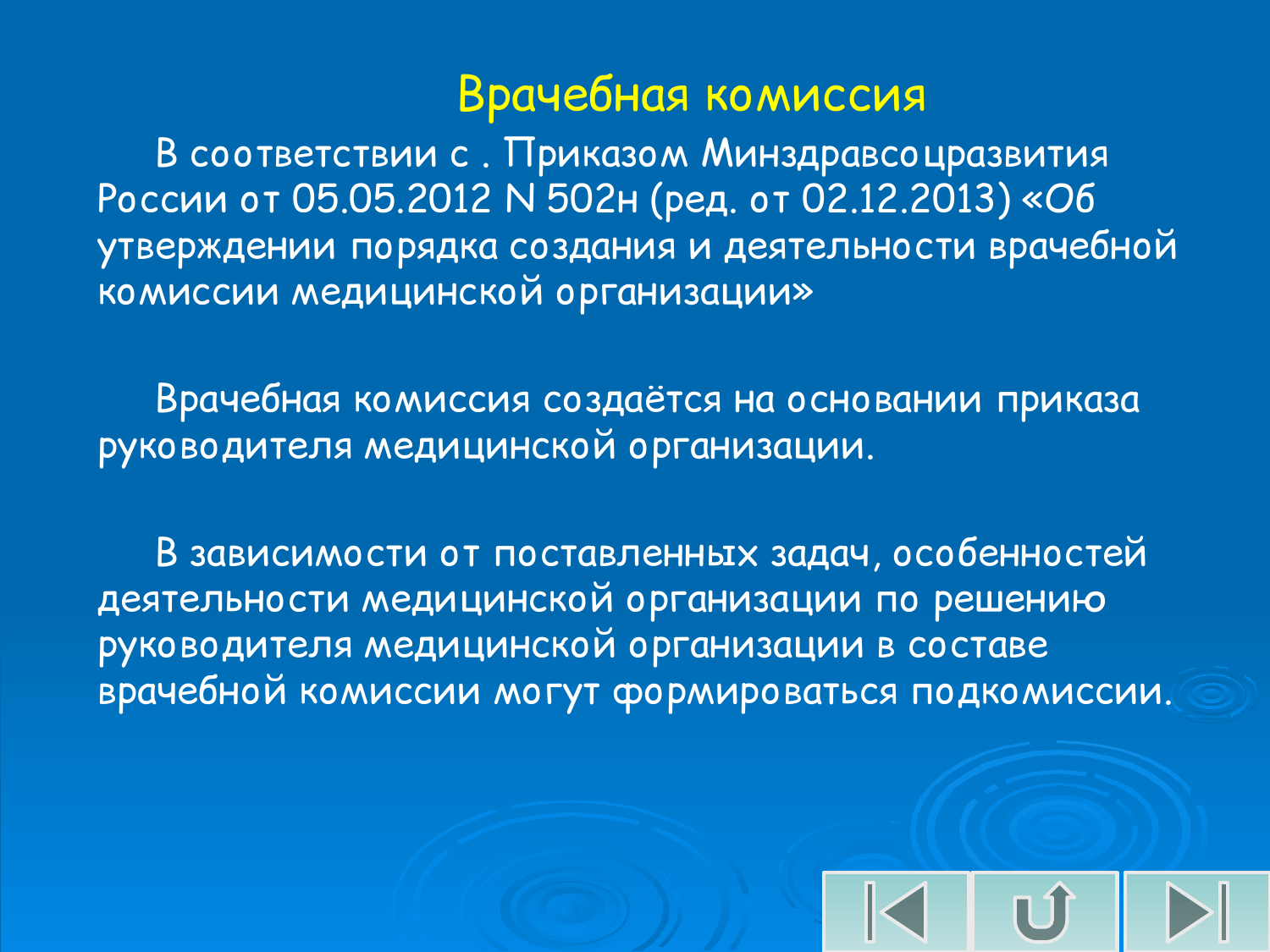

Врачебная комиссия
В соответствии с . Приказом Минздравсоцразвития России от 05.05.2012 N 502н (ред. от 02.12.2013) «Об утверждении порядка создания и деятельности врачебной комиссии медицинской организации»

Врачебная комиссия создаётся на основании приказа руководителя медицинской организации.

В зависимости от поставленных задач, особенностей деятельности медицинской организации по решению руководителя медицинской организации в составе врачебной комиссии могут формироваться подкомиссии.